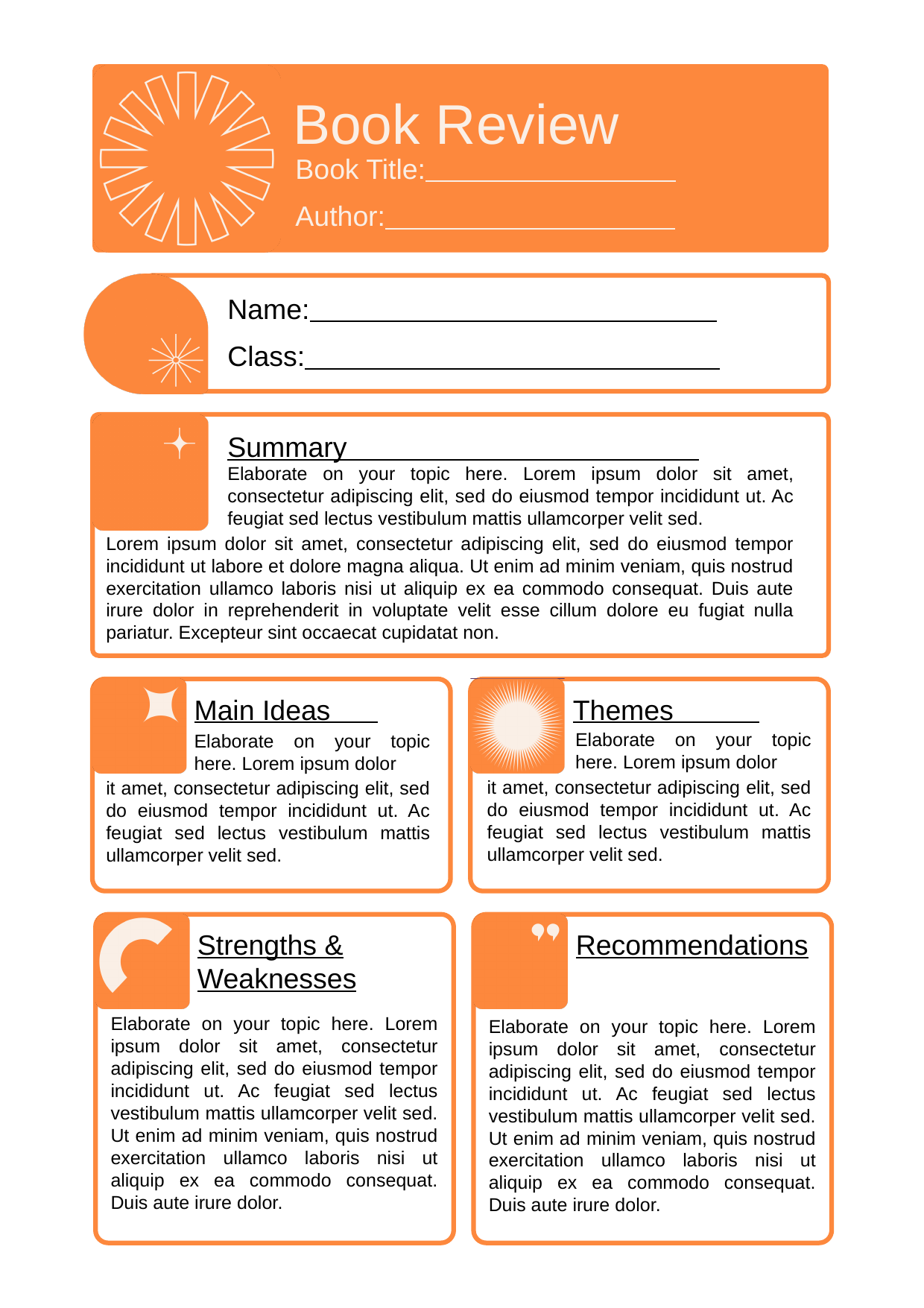

Book Review
Book Title:
Author:

Name:
Class:

Summary
Elaborate on your topic here. Lorem ipsum dolor sit amet, consectetur adipiscing elit, sed do eiusmod tempor incididunt ut. Ac feugiat sed lectus vestibulum mattis ullamcorper velit sed.
Lorem ipsum dolor sit amet, consectetur adipiscing elit, sed do eiusmod tempor incididunt ut labore et dolore magna aliqua. Ut enim ad minim veniam, quis nostrud exercitation ullamco laboris nisi ut aliquip ex ea commodo consequat. Duis aute irure dolor in reprehenderit in voluptate velit esse cillum dolore eu fugiat nulla pariatur. Excepteur sint occaecat cupidatat non.

Main Ideas
Themes
Elaborate on your topic here. Lorem ipsum dolor
Elaborate on your topic here. Lorem ipsum dolor
it amet, consectetur adipiscing elit, sed do eiusmod tempor incididunt ut. Ac feugiat sed lectus vestibulum mattis ullamcorper velit sed.
it amet, consectetur adipiscing elit, sed do eiusmod tempor incididunt ut. Ac feugiat sed lectus vestibulum mattis ullamcorper velit sed.

Strengths & Weaknesses
Recommendations
Elaborate on your topic here. Lorem ipsum dolor sit amet, consectetur adipiscing elit, sed do eiusmod tempor incididunt ut. Ac feugiat sed lectus vestibulum mattis ullamcorper velit sed. Ut enim ad minim veniam, quis nostrud exercitation ullamco laboris nisi ut aliquip ex ea commodo consequat. Duis aute irure dolor.
Elaborate on your topic here. Lorem ipsum dolor sit amet, consectetur adipiscing elit, sed do eiusmod tempor incididunt ut. Ac feugiat sed lectus vestibulum mattis ullamcorper velit sed. Ut enim ad minim veniam, quis nostrud exercitation ullamco laboris nisi ut aliquip ex ea commodo consequat. Duis aute irure dolor.